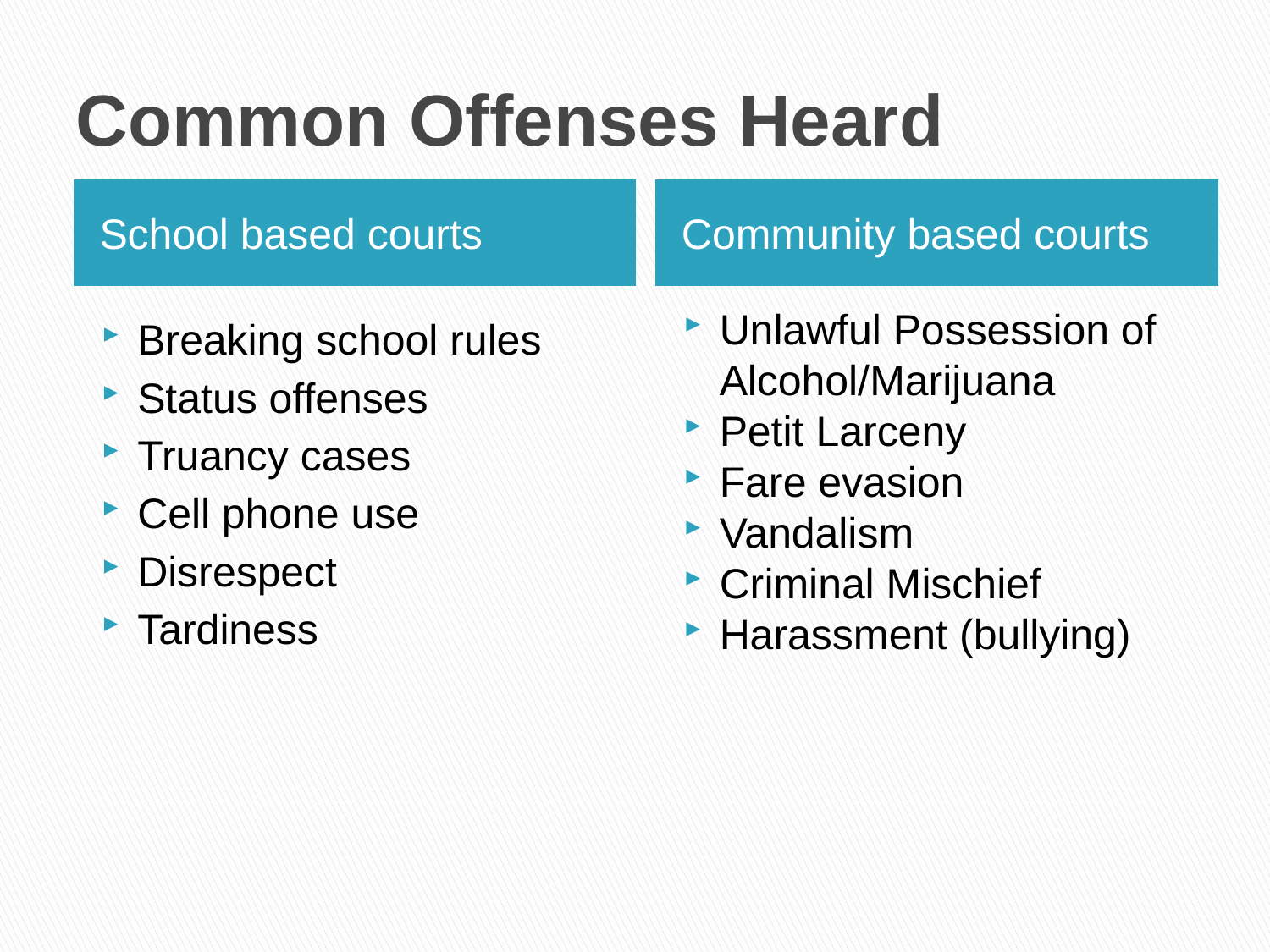

# Common Offenses Heard
School based courts
Community based courts
Unlawful Possession of Alcohol/Marijuana
Petit Larceny
Fare evasion
Vandalism
Criminal Mischief
Harassment (bullying)
Breaking school rules
Status offenses
Truancy cases
Cell phone use
Disrespect
Tardiness